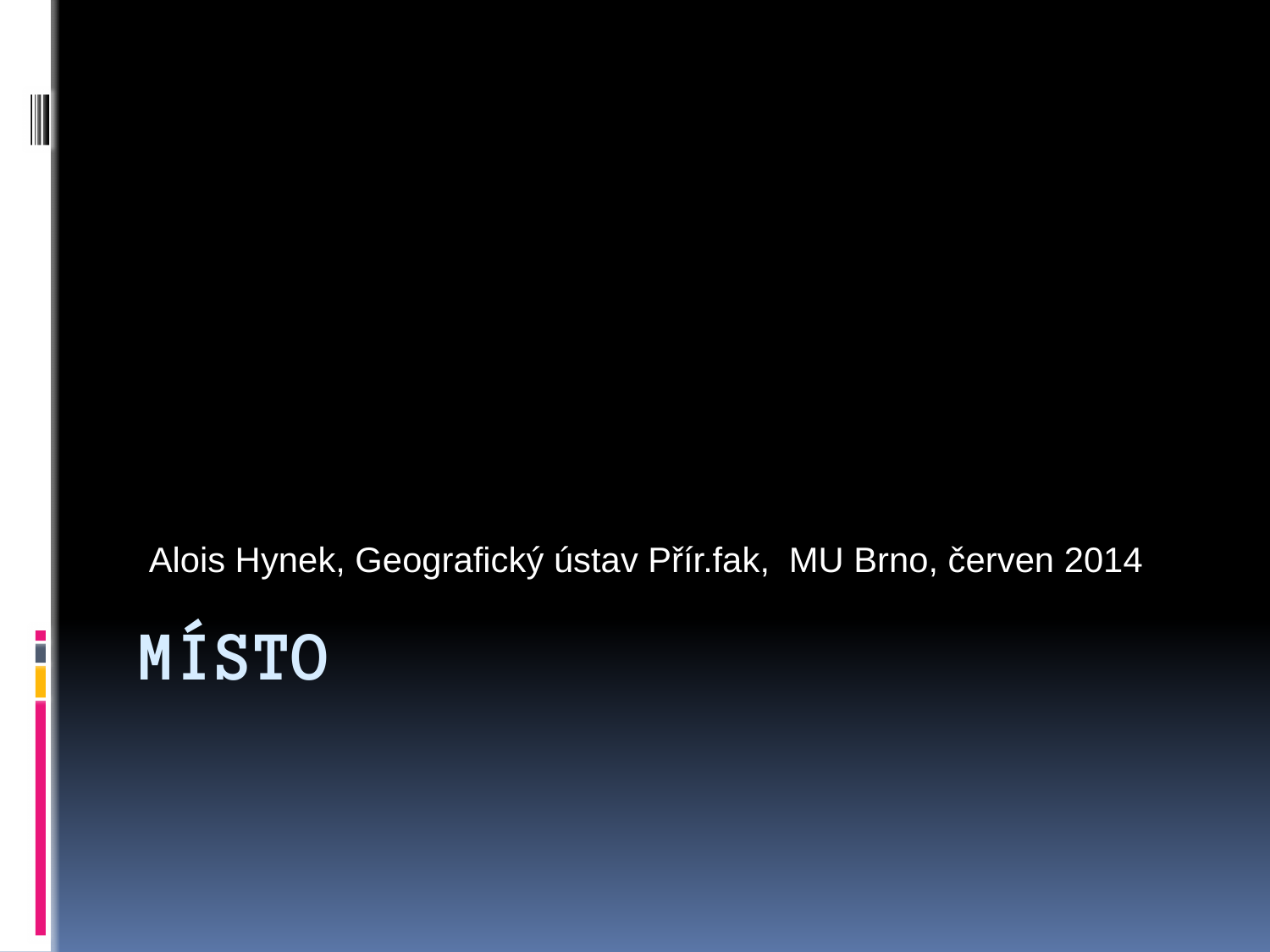

Alois Hynek, Geografický ústav Přír.fak,  MU Brno, červen 2014
# Místo